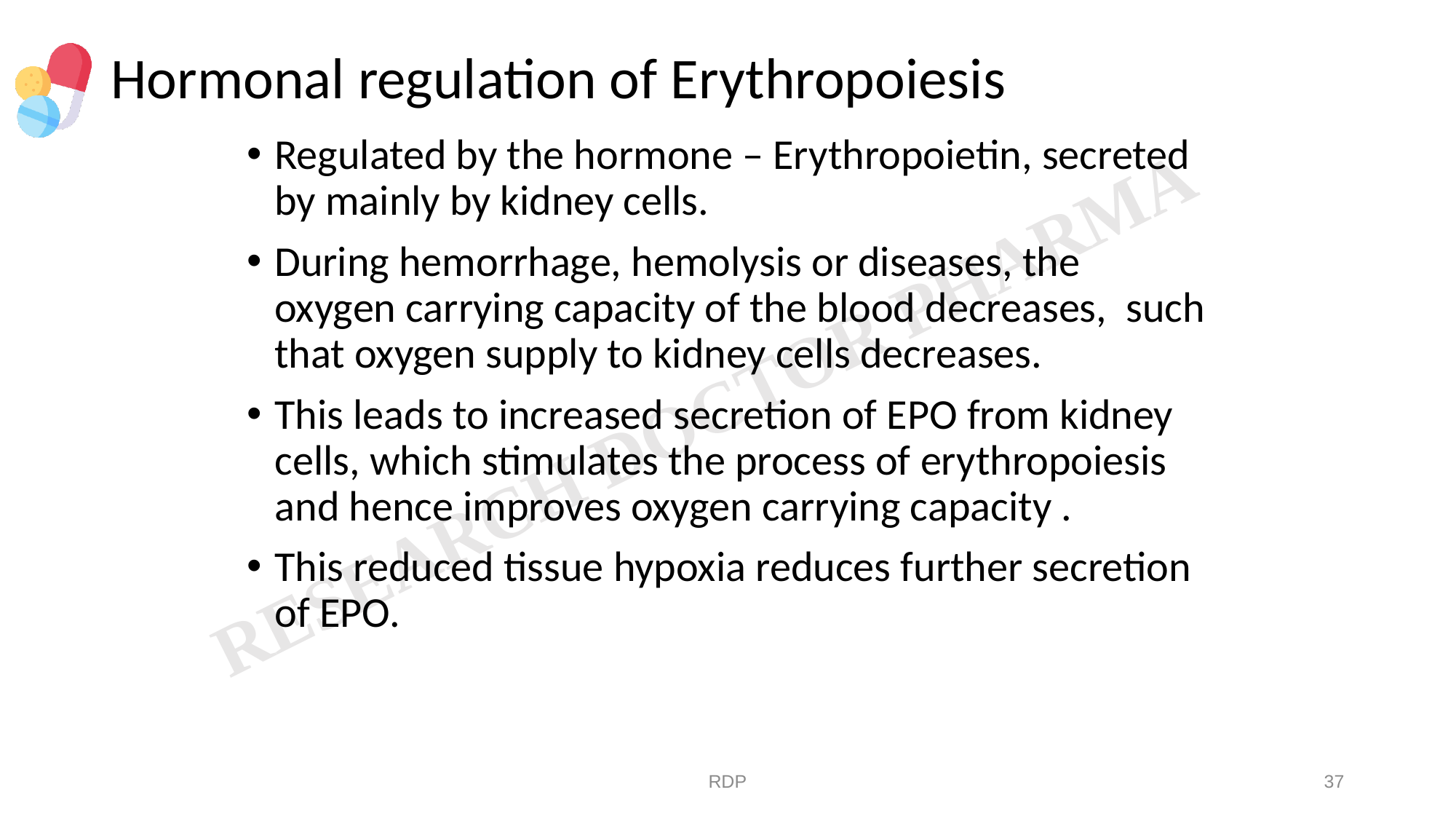

# Hormonal regulation of Erythropoiesis
Regulated by the hormone – Erythropoietin, secreted by mainly by kidney cells.
During hemorrhage, hemolysis or diseases, the oxygen carrying capacity of the blood decreases,  such that oxygen supply to kidney cells decreases.
This leads to increased secretion of EPO from kidney cells, which stimulates the process of erythropoiesis and hence improves oxygen carrying capacity .
This reduced tissue hypoxia reduces further secretion of EPO.

RDP
37